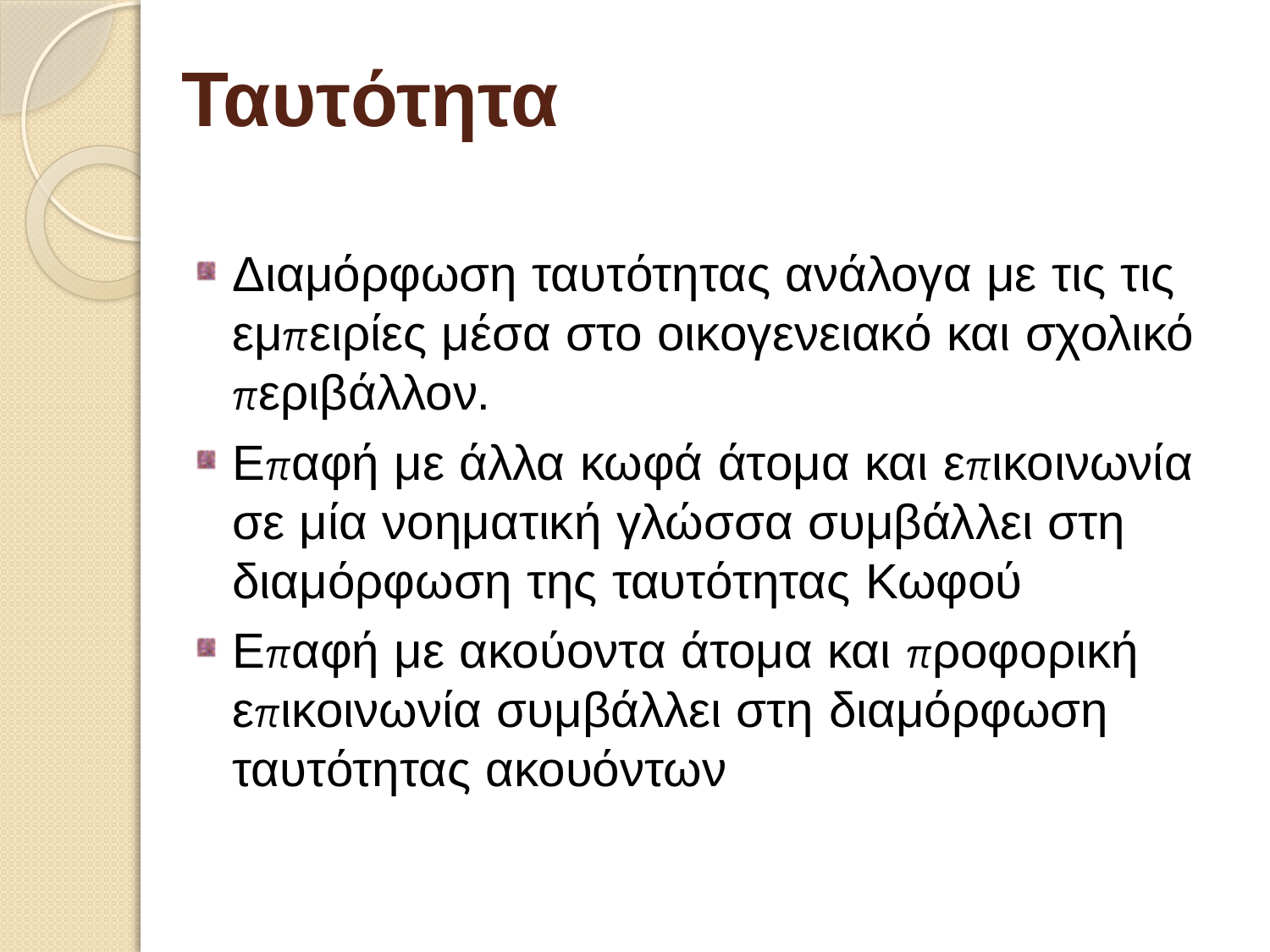

# Ταυτότητα
Διαμόρφωση ταυτότητας ανάλογα με τις τις εμπειρίες μέσα στο οικογενειακό και σχολικό περιβάλλον.
Επαφή με άλλα κωφά άτομα και επικοινωνία σε μία νοηματική γλώσσα συμβάλλει στη διαμόρφωση της ταυτότητας Κωφού
Επαφή με ακούοντα άτομα και προφορική επικοινωνία συμβάλλει στη διαμόρφωση ταυτότητας ακουόντων